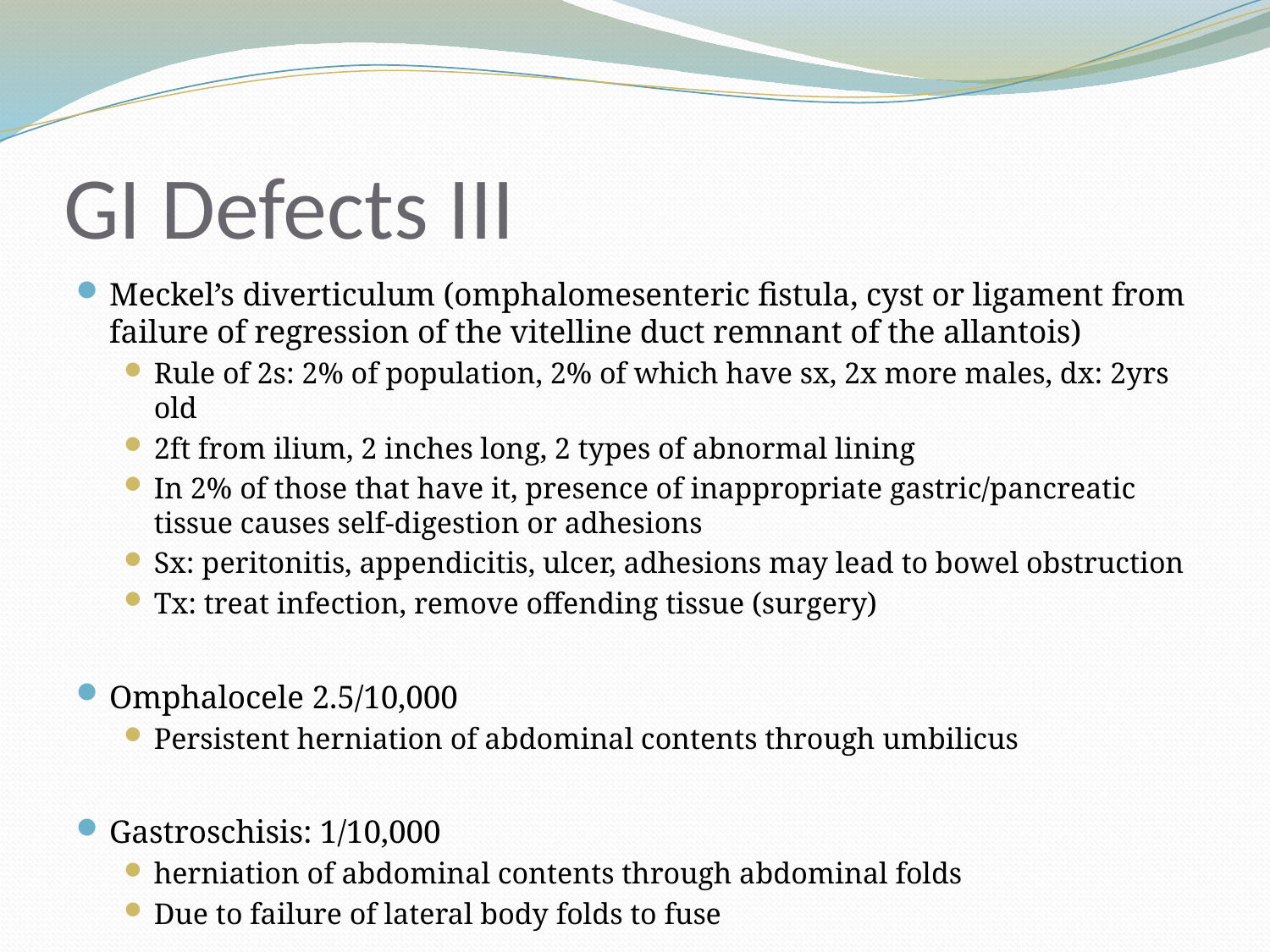

# GI Defects III
Meckel’s diverticulum (omphalomesenteric fistula, cyst or ligament from failure of regression of the vitelline duct remnant of the allantois)
Rule of 2s: 2% of population, 2% of which have sx, 2x more males, dx: 2yrs old
2ft from ilium, 2 inches long, 2 types of abnormal lining
In 2% of those that have it, presence of inappropriate gastric/pancreatic tissue causes self-digestion or adhesions
Sx: peritonitis, appendicitis, ulcer, adhesions may lead to bowel obstruction
Tx: treat infection, remove offending tissue (surgery)

Omphalocele 2.5/10,000
Persistent herniation of abdominal contents through umbilicus

Gastroschisis: 1/10,000
herniation of abdominal contents through abdominal folds
Due to failure of lateral body folds to fuse